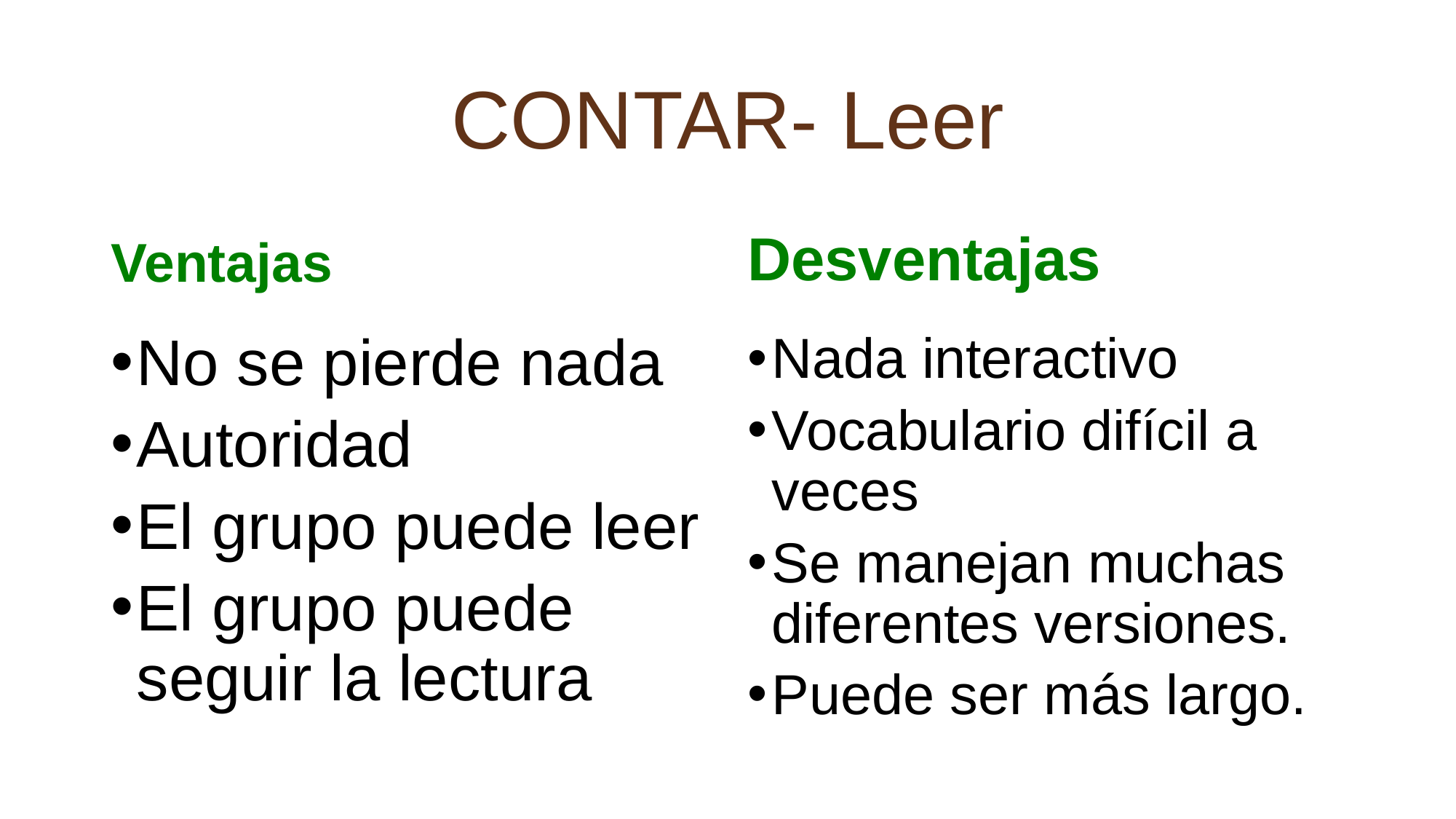

# CONTAR- Leer
Ventajas
Desventajas
No se pierde nada
Autoridad
El grupo puede leer
El grupo puede  seguir la lectura
Nada interactivo
Vocabulario difícil a veces
Se manejan muchas diferentes versiones.
Puede ser más largo.